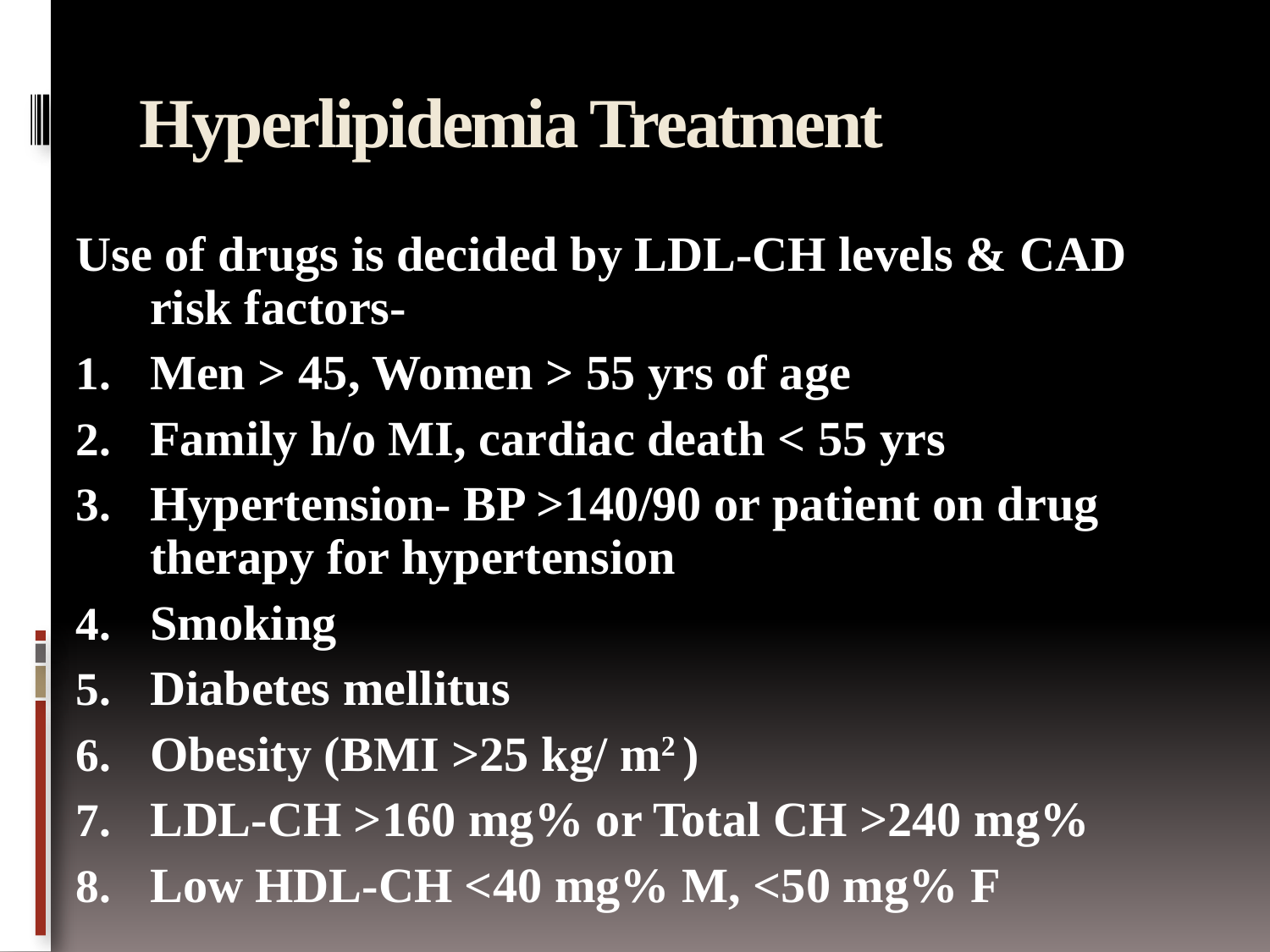

# Hyperlipidemia Treatment
Use of drugs is decided by LDL-CH levels & CAD risk factors-
Men > 45, Women > 55 yrs of age
Family h/o MI, cardiac death < 55 yrs
Hypertension- BP >140/90 or patient on drug therapy for hypertension
Smoking
Diabetes mellitus
Obesity (BMI >25 kg/ m2 )
LDL-CH >160 mg% or Total CH >240 mg%
Low HDL-CH <40 mg% M, <50 mg% F